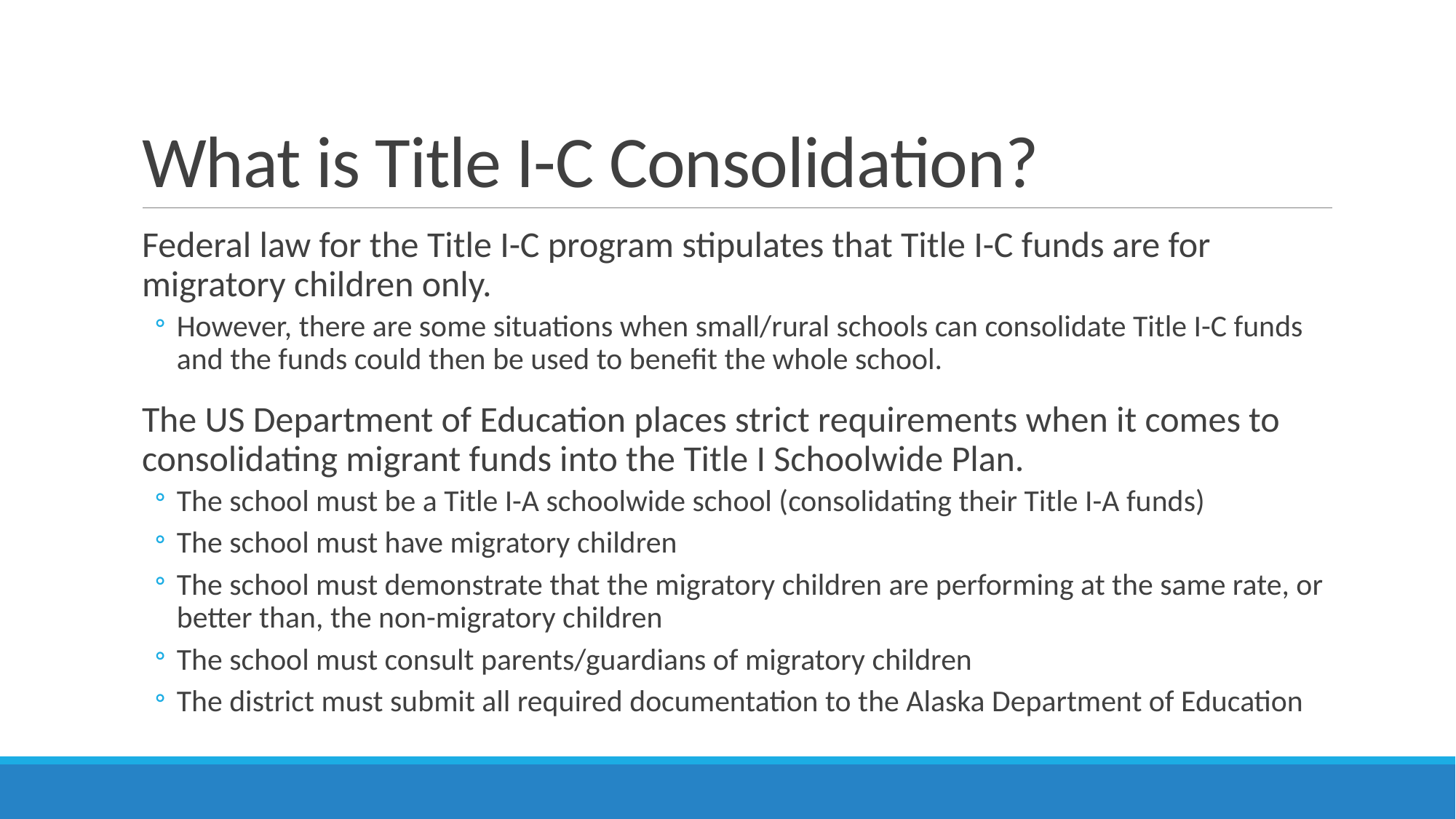

# What is Title I-C Consolidation?
Federal law for the Title I-C program stipulates that Title I-C funds are for migratory children only.
However, there are some situations when small/rural schools can consolidate Title I-C funds and the funds could then be used to benefit the whole school.
The US Department of Education places strict requirements when it comes to consolidating migrant funds into the Title I Schoolwide Plan.
The school must be a Title I-A schoolwide school (consolidating their Title I-A funds)
The school must have migratory children
The school must demonstrate that the migratory children are performing at the same rate, or better than, the non-migratory children
The school must consult parents/guardians of migratory children
The district must submit all required documentation to the Alaska Department of Education